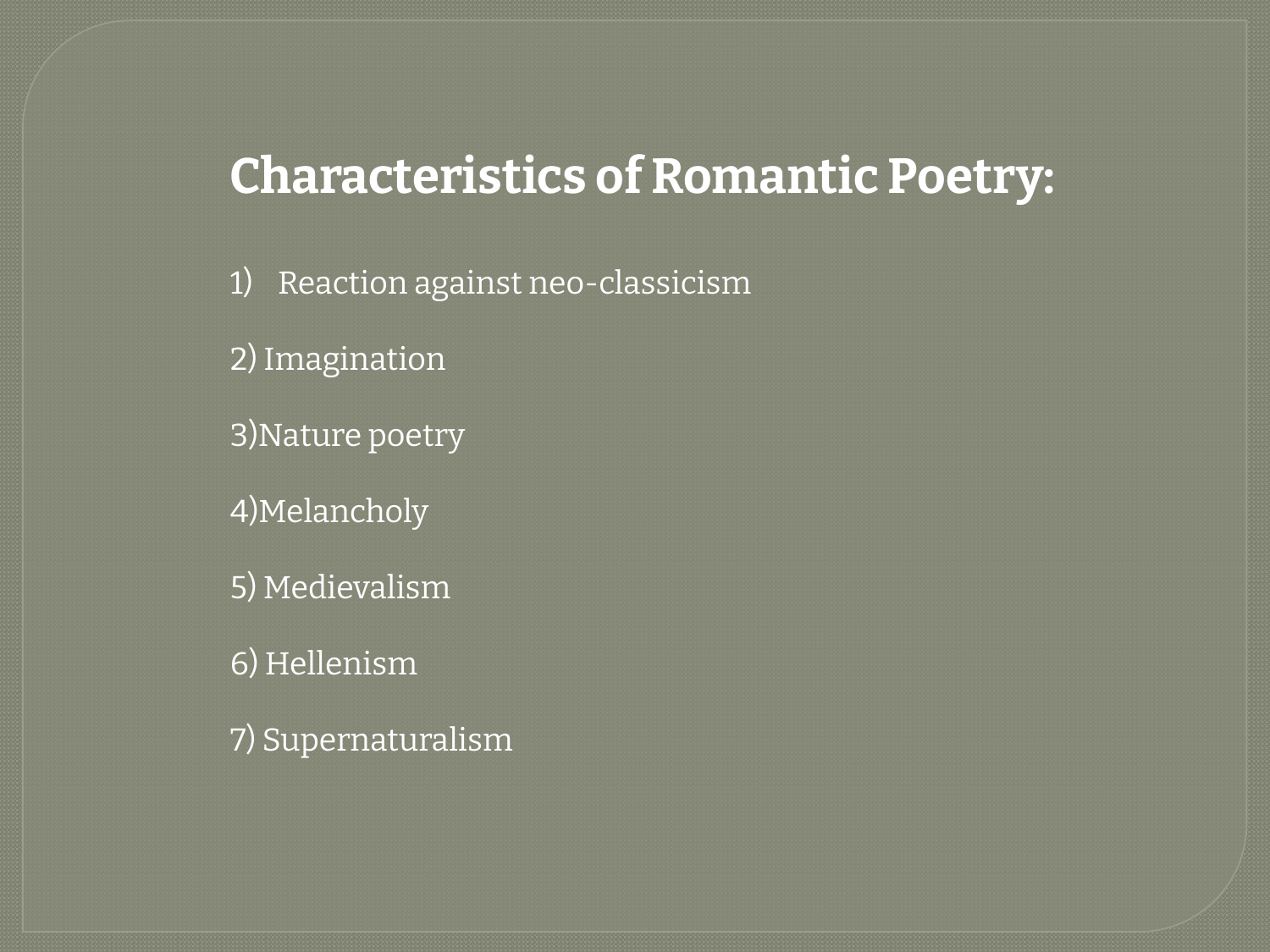

Characteristics of Romantic Poetry:

Reaction against neo-classicism

2) Imagination

3)Nature poetry

4)Melancholy

5) Medievalism

6) Hellenism

7) Supernaturalism